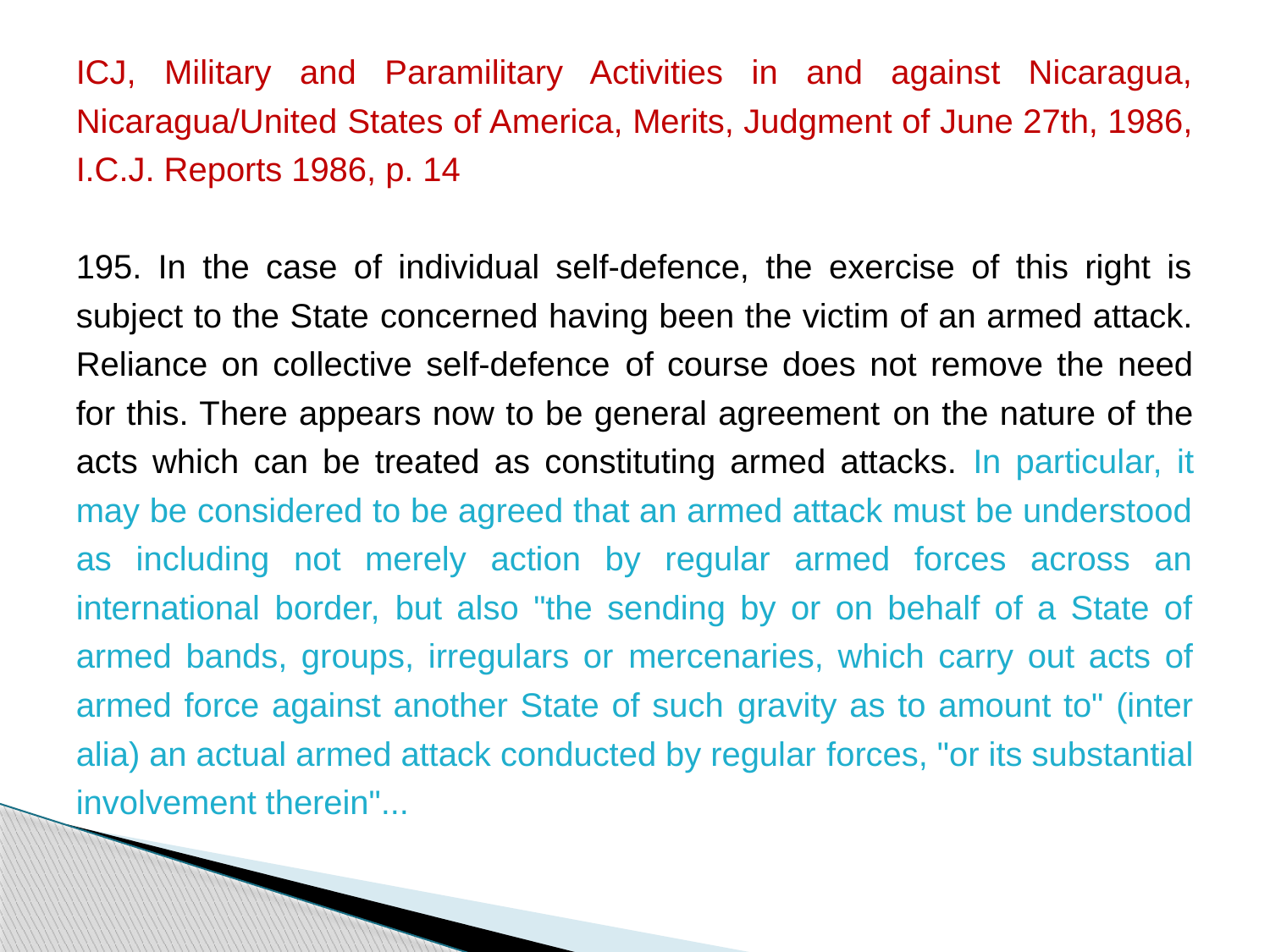

ICJ, Military and Paramilitary Activities in and against Nicaragua, Nicaragua/United States of America, Merits, Judgment of June 27th, 1986, I.C.J. Reports 1986, p. 14

195. In the case of individual self-defence, the exercise of this right is subject to the State concerned having been the victim of an armed attack. Reliance on collective self-defence of course does not remove the need for this. There appears now to be general agreement on the nature of the acts which can be treated as constituting armed attacks. In particular, it may be considered to be agreed that an armed attack must be understood as including not merely action by regular armed forces across an international border, but also "the sending by or on behalf of a State of armed bands, groups, irregulars or mercenaries, which carry out acts of armed force against another State of such gravity as to amount to" (inter alia) an actual armed attack conducted by regular forces, "or its substantial involvement therein"...